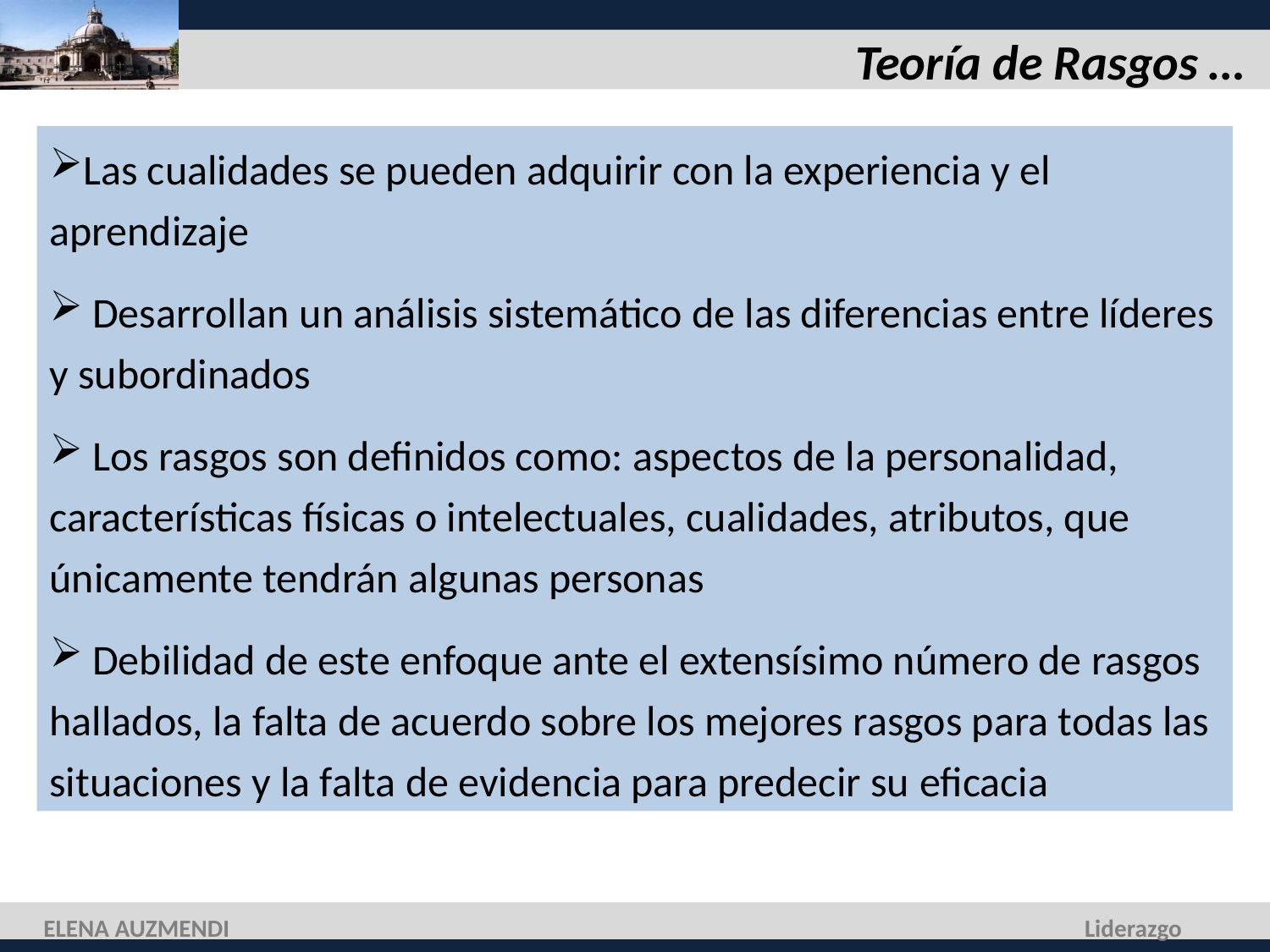

# Teoría de Rasgos …
Las cualidades se pueden adquirir con la experiencia y el aprendizaje
 Desarrollan un análisis sistemático de las diferencias entre líderes y subordinados
 Los rasgos son definidos como: aspectos de la personalidad, características físicas o intelectuales, cualidades, atributos, que únicamente tendrán algunas personas
 Debilidad de este enfoque ante el extensísimo número de rasgos hallados, la falta de acuerdo sobre los mejores rasgos para todas las situaciones y la falta de evidencia para predecir su eficacia
ELENA AUZMENDI
Liderazgo